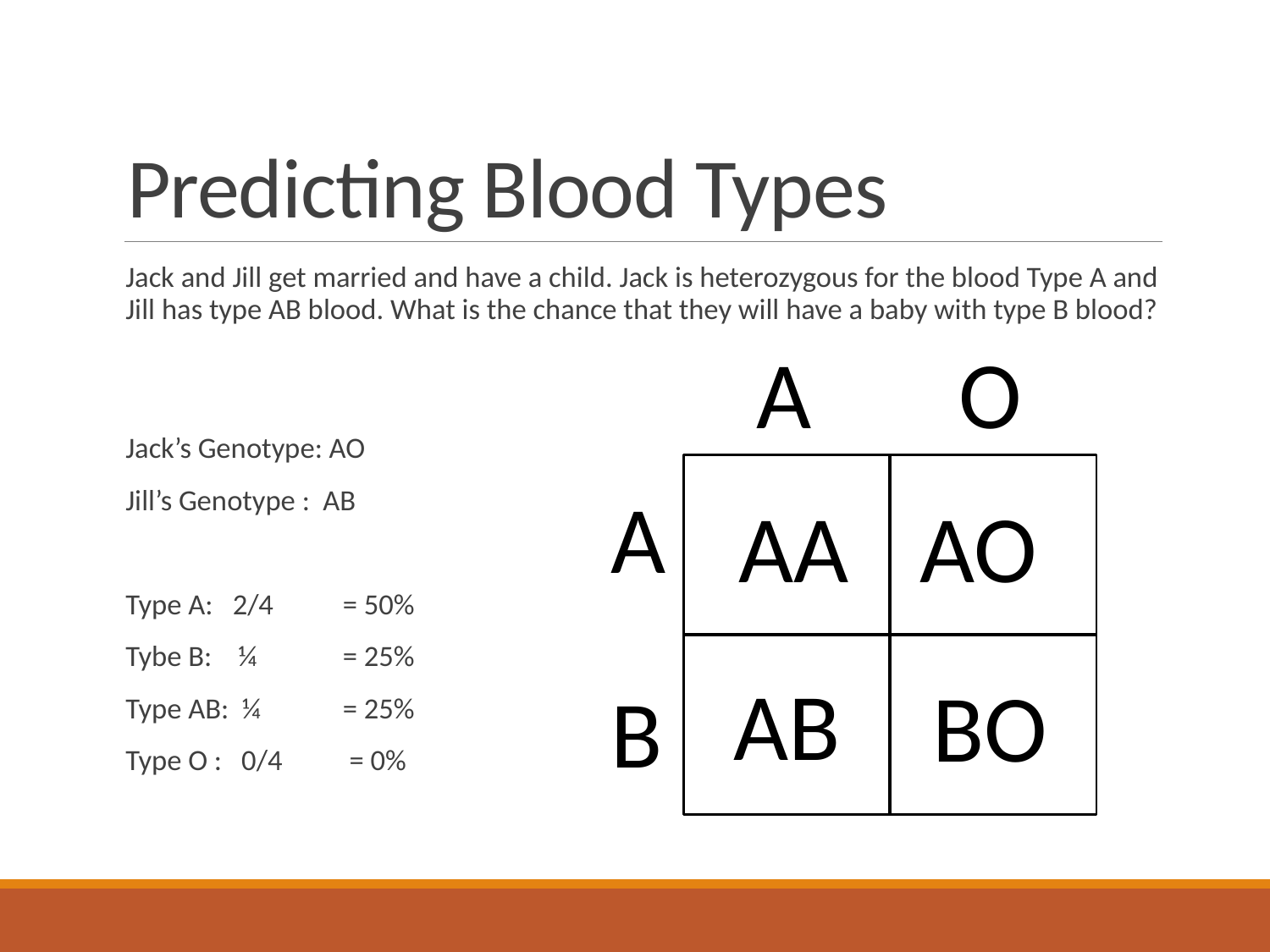

# Predicting Blood Types
Jack and Jill get married and have a child. Jack is heterozygous for the blood Type A and Jill has type AB blood. What is the chance that they will have a baby with type B blood?

Jack’s Genotype: AO
Jill’s Genotype :  AB

Type A:   2/4 	 = 50%
Tybe B:    ¼ 	 = 25%
Type AB:  ¼	 = 25%
Type O :   0/4 	  = 0%

A
O

A
AA
AO
AB
BO
B